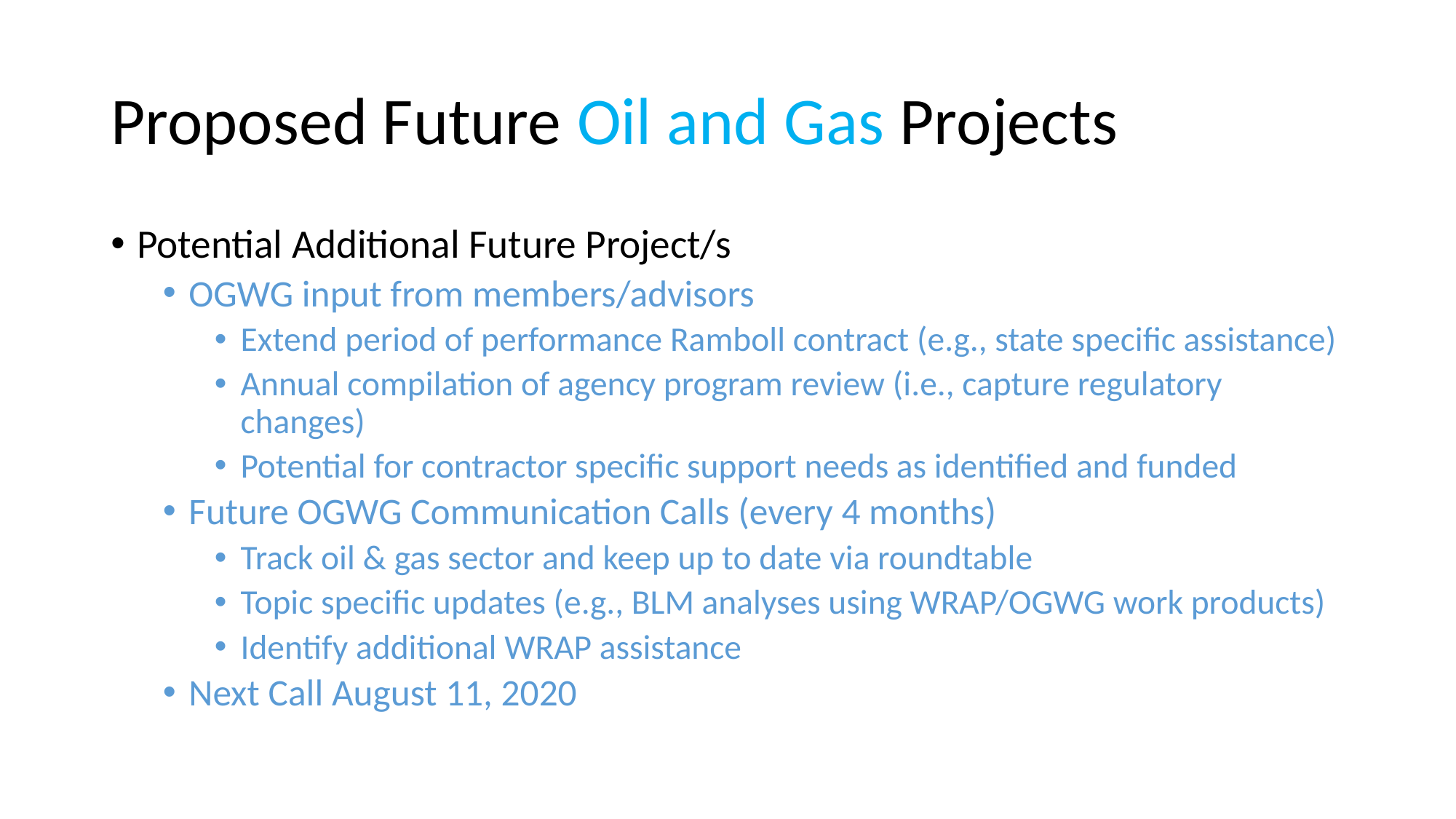

# Proposed Future Oil and Gas Projects
Potential Additional Future Project/s
OGWG input from members/advisors
Extend period of performance Ramboll contract (e.g., state specific assistance)
Annual compilation of agency program review (i.e., capture regulatory changes)
Potential for contractor specific support needs as identified and funded
Future OGWG Communication Calls (every 4 months)
Track oil & gas sector and keep up to date via roundtable
Topic specific updates (e.g., BLM analyses using WRAP/OGWG work products)
Identify additional WRAP assistance
Next Call August 11, 2020